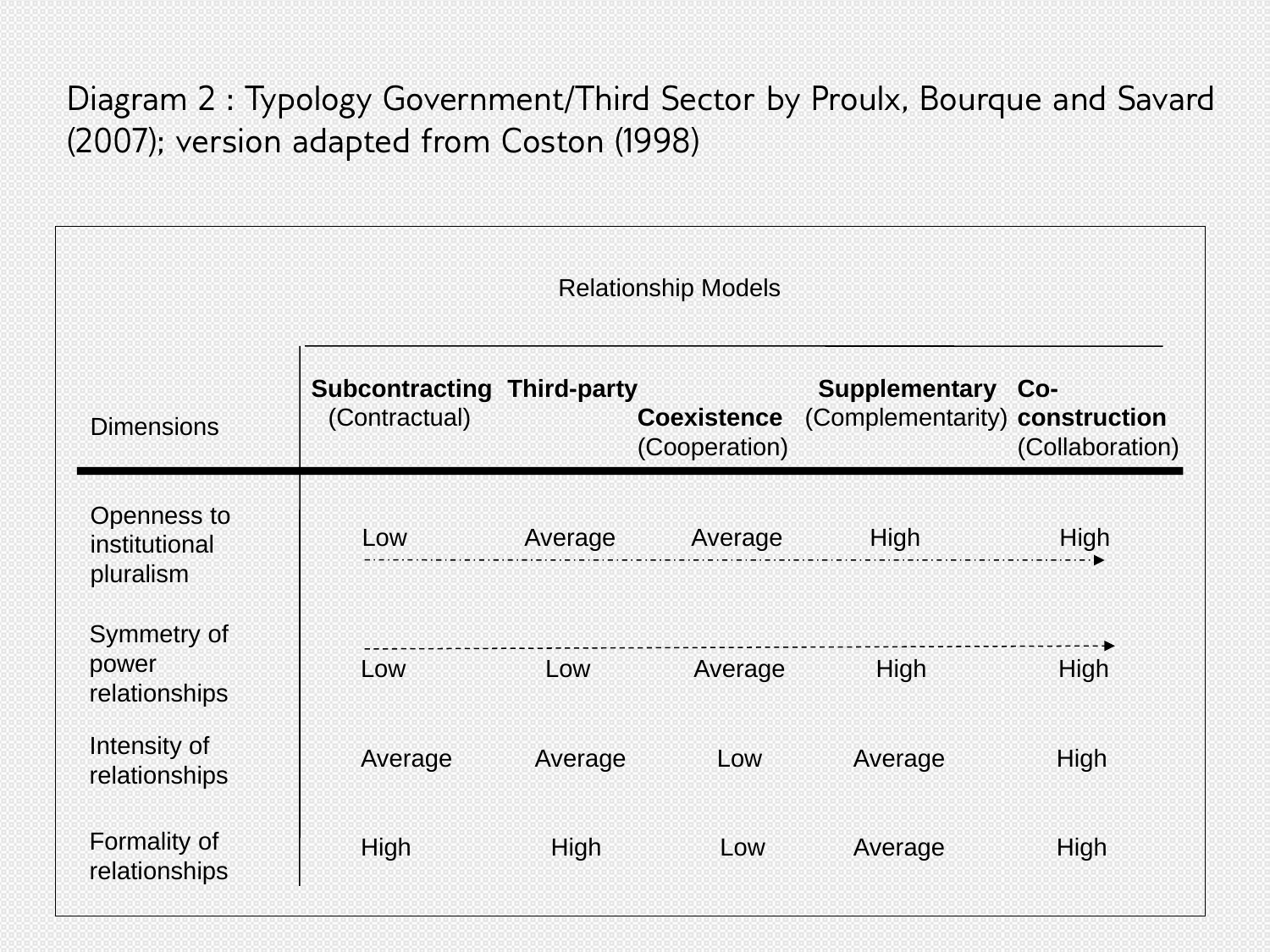

Diagram 2 : Typology Government/Third Sector by Proulx, Bourque and Savard (2007); version adapted from Coston (1998)

Relationship Models

  Subcontracting
(Contractual)
Third-party
  Coexistence
(Cooperation)
   Supplementary
(Complementarity)
Co-construction
(Collaboration)
Dimensions

Openness to institutional pluralism
 Low                 Average           Average	 High	          High

Symmetry of power relationships

    Low                    Low               Average             High	             High

Intensity of relationships

    Average            Average             Low	  Average                High

Formality of relationships

    High                    High                 Low	  Average                High